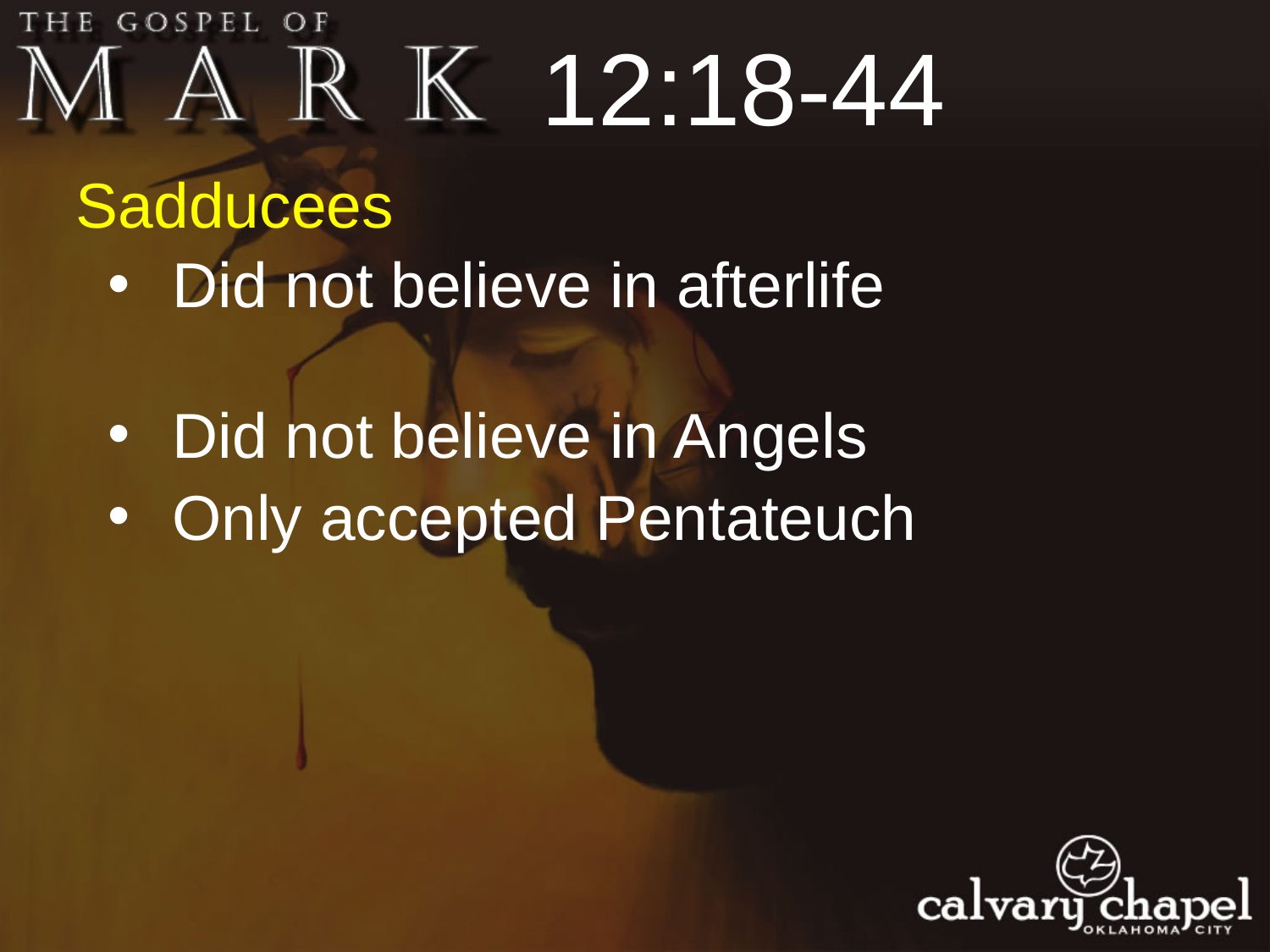

12:18-44
Sadducees
Did not believe in afterlife
Did not believe in Angels
Only accepted Pentateuch